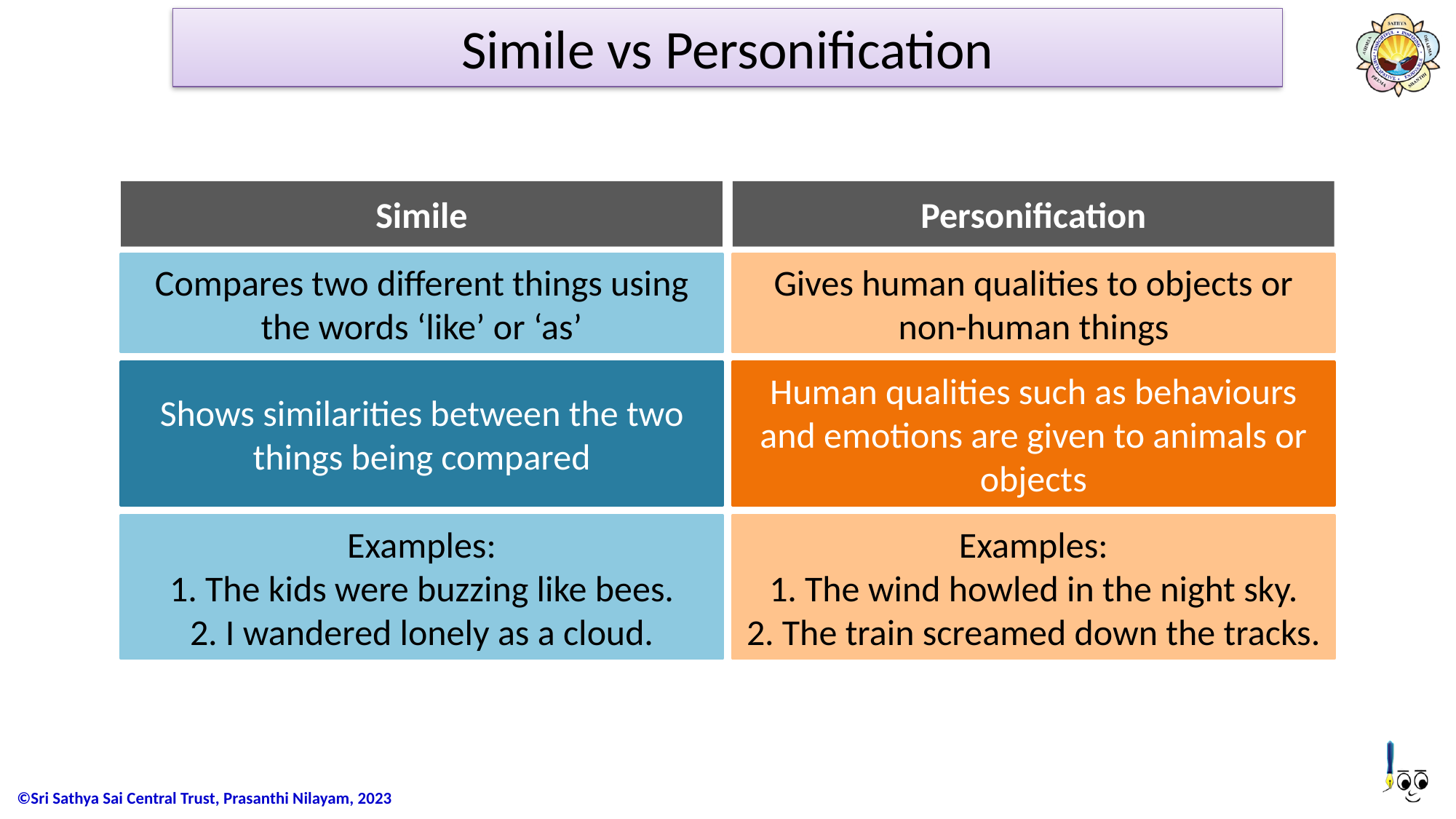

# Simile vs Personification
Simile
Personification
Compares two different things using the words ‘like’ or ‘as’
Gives human qualities to objects or non-human things
Shows similarities between the two things being compared
Human qualities such as behaviours and emotions are given to animals or objects
Examples:
1. The wind howled in the night sky.
2. The train screamed down the tracks.
Examples:
1. The kids were buzzing like bees.
2. I wandered lonely as a cloud.